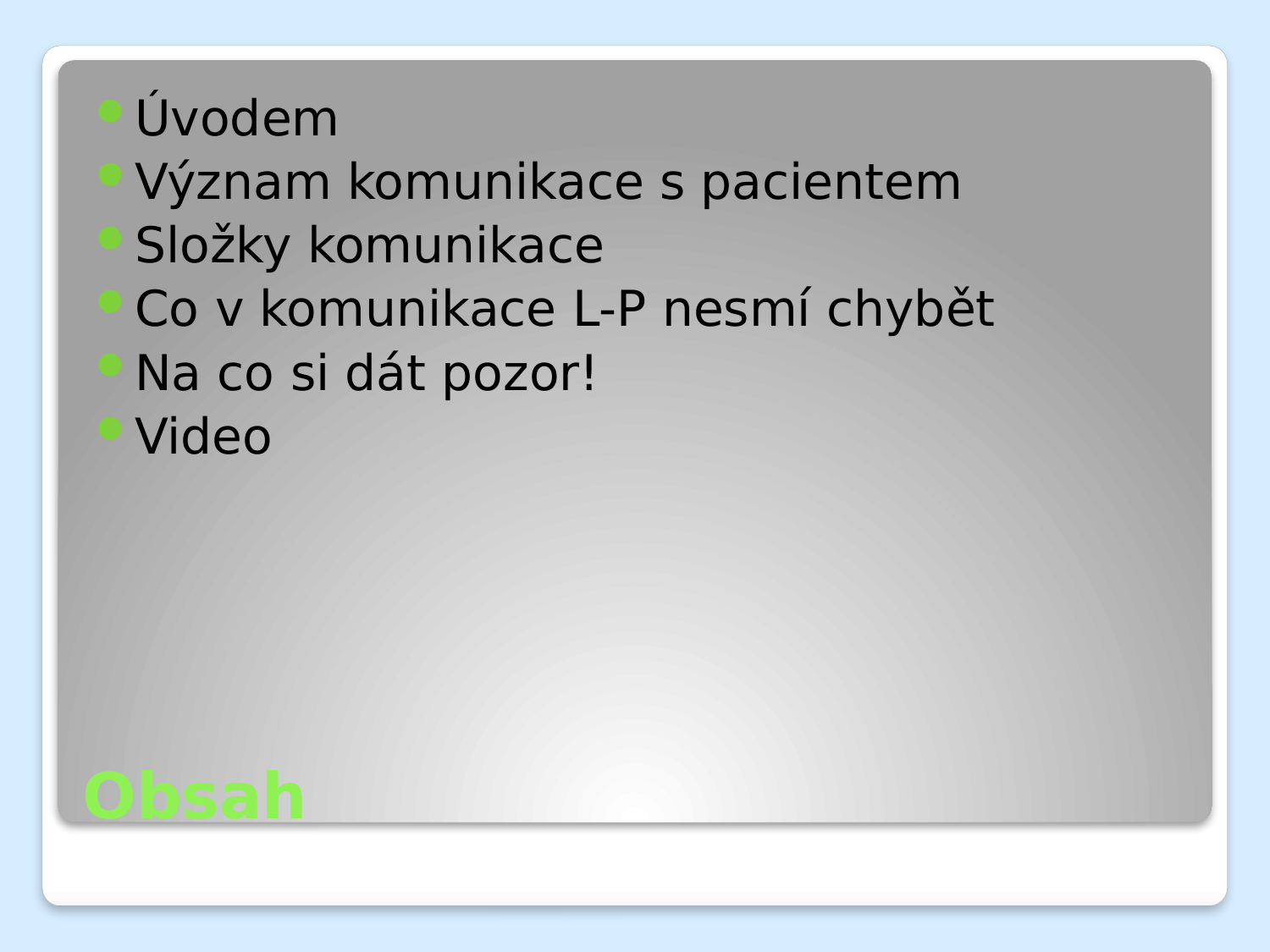

Úvodem
Význam komunikace s pacientem
Složky komunikace
Co v komunikace L-P nesmí chybět
Na co si dát pozor!
Video

# Obsah